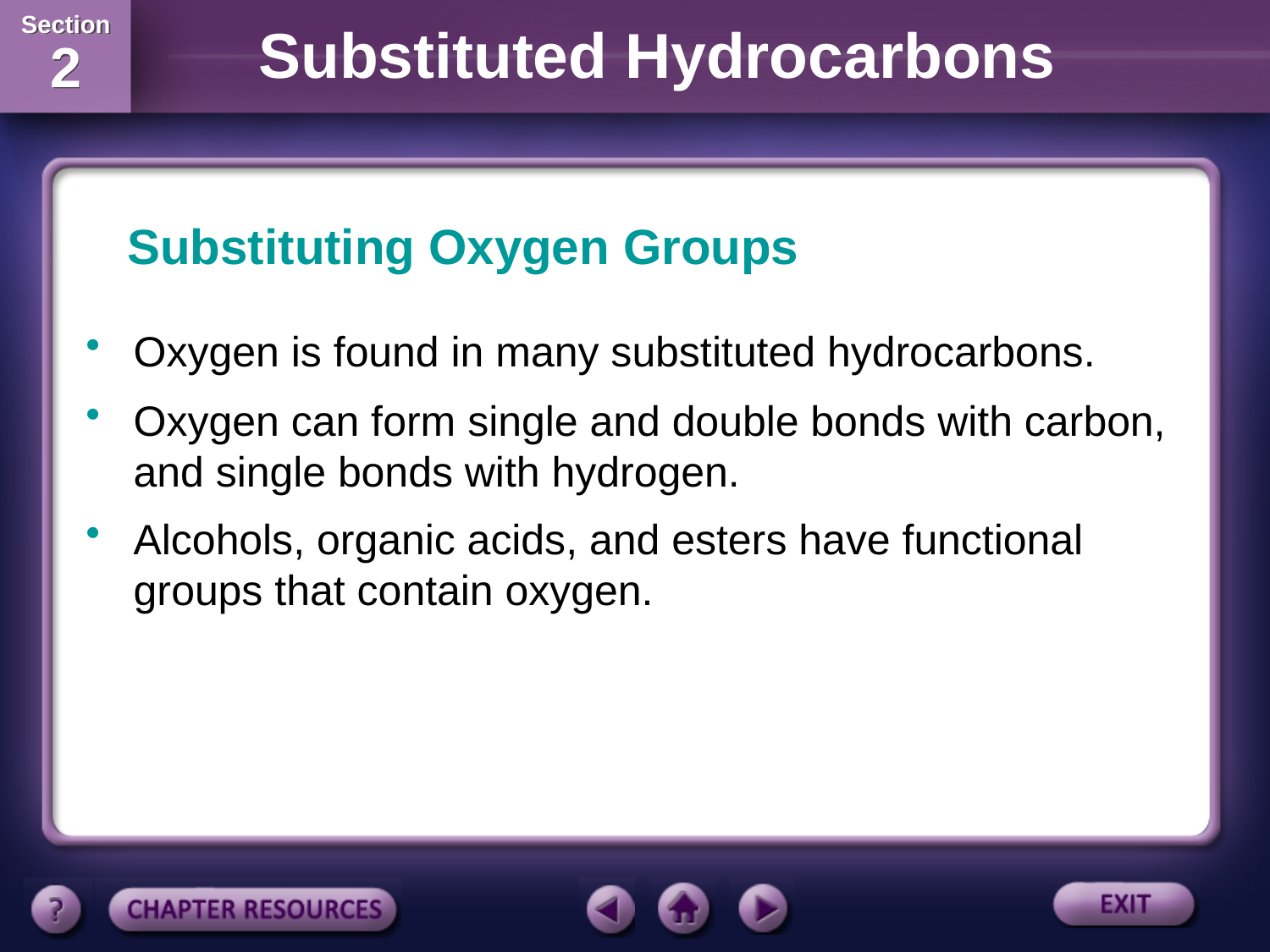

Substituting Oxygen Groups
Oxygen is found in many substituted hydrocarbons.
Oxygen can form single and double bonds with carbon, and single bonds with hydrogen.
Alcohols, organic acids, and esters have functional groups that contain oxygen.